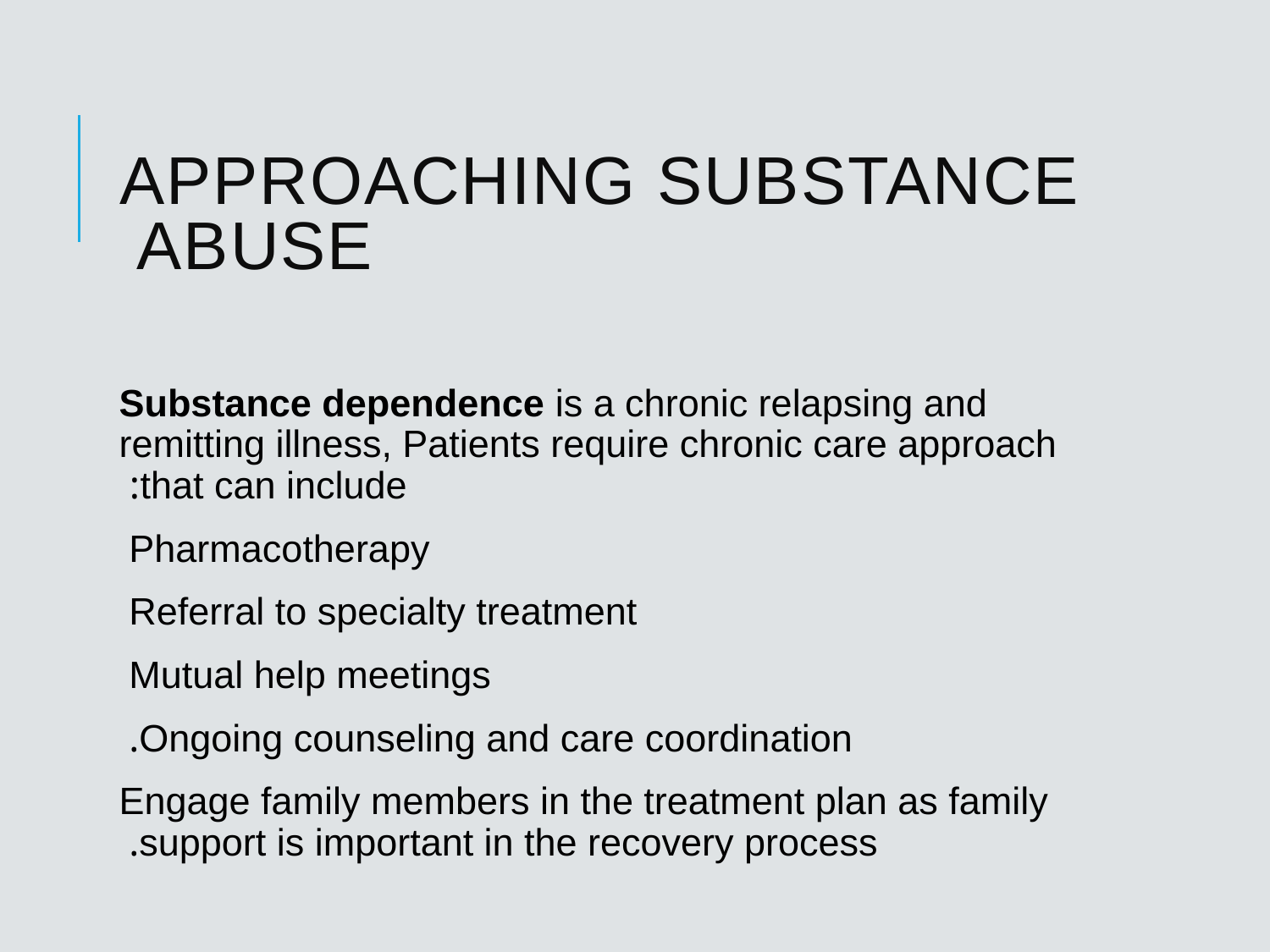

# Approaching substance abuse

Substance dependence is a chronic relapsing and remitting illness, Patients require chronic care approach that can include:
 Pharmacotherapy
 Referral to specialty treatment
 Mutual help meetings
 Ongoing counseling and care coordination.
 Engage family members in the treatment plan as family support is important in the recovery process.